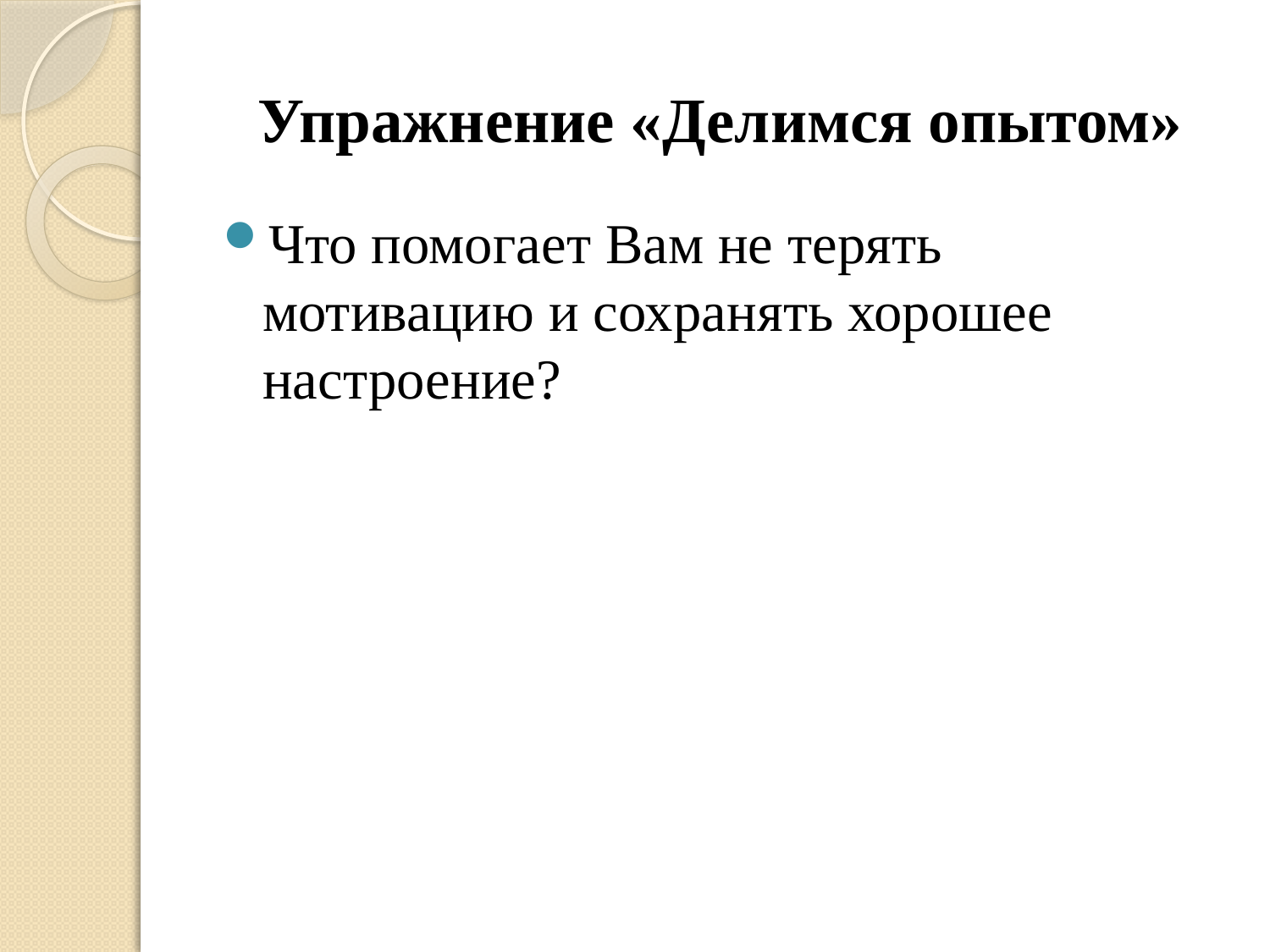

# Упражнение «Делимся опытом»
Что помогает Вам не терять мотивацию и сохранять хорошее настроение?